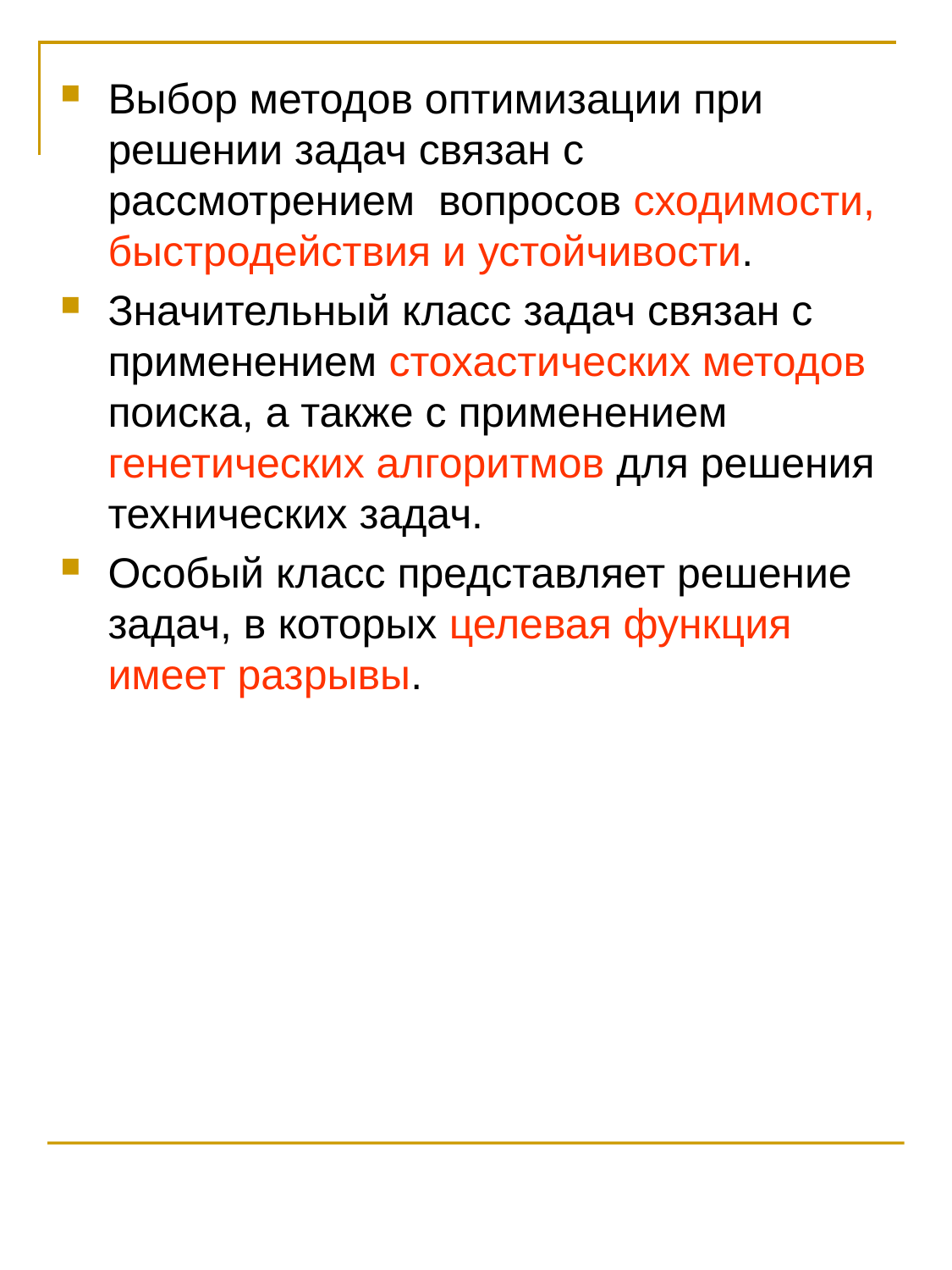

Выбор методов оптимизации при решении задач связан с рассмотрением  вопросов сходимости, быстродействия и устойчивости.
Значительный класс задач связан с применением стохастических методов поиска, а также с применением генетических алгоритмов для решения технических задач.
Особый класс представляет решение задач, в которых целевая функция имеет разрывы.